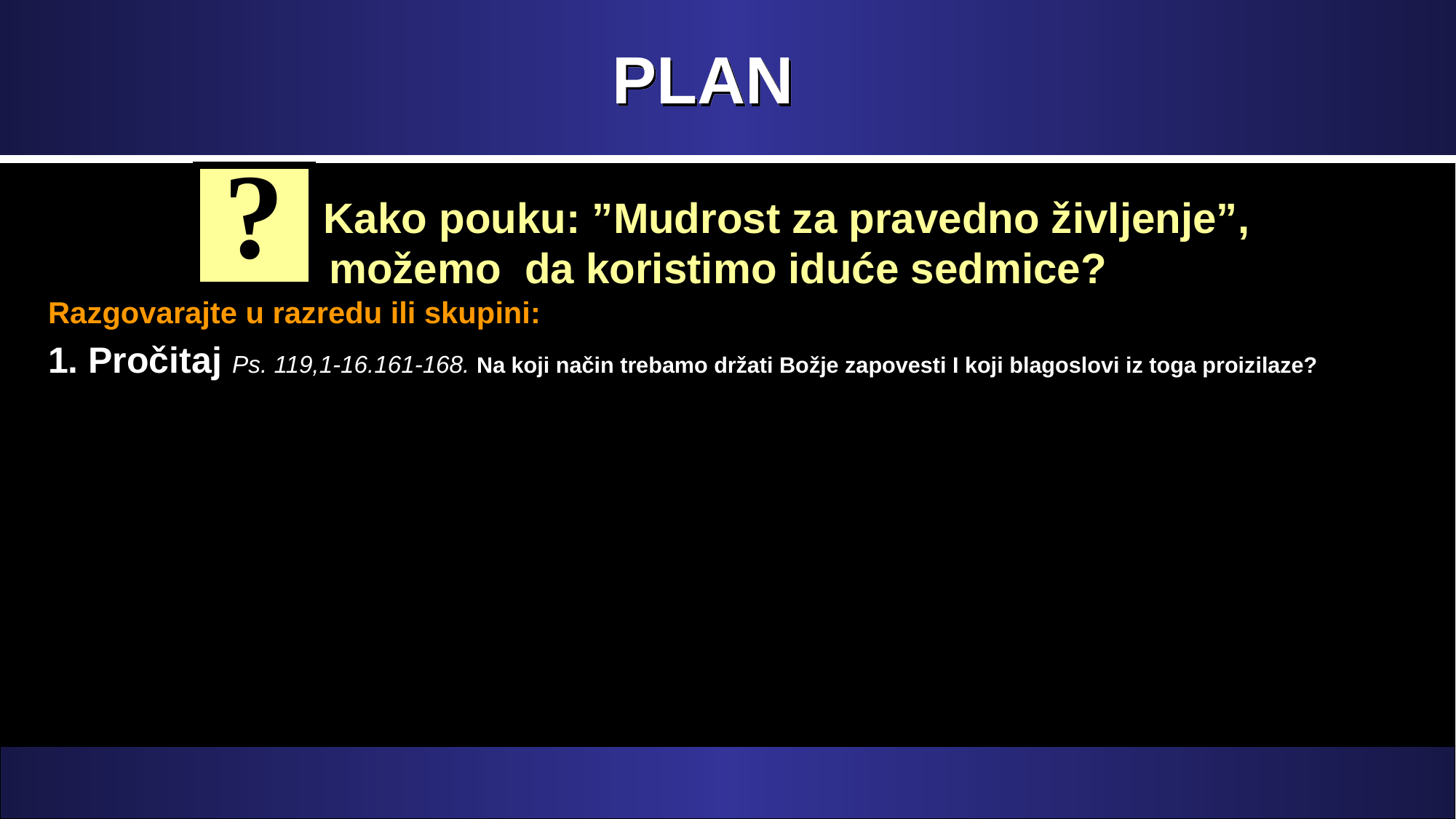

# PLAN
?
   Kako pouku: ”Mudrost za pravedno življenje”, možemo  da koristimo iduće sedmice?

Razgovarajte u razredu ili skupini:
1. Pročitaj Ps. 119,1-16.161-168. Na koji način trebamo držati Božje zapovesti I koji blagoslovi iz toga proizilaze?
2. Pročitaj Matej 4,1-11. Kako je Hristos pokazao silu Božje reči u svom životu? Šta nam to govori o sili koja proizilazi iz srca posvećenog poslušnošću Božjem zakonu?
3. Pročitaj  Ps. 90; 102,12; 103,14-16. U čemu se ogleda ljudska nesreća?
4. Pročitaj Jovan 3,16. Koliko god brzo naš život prolazi, koje obećanje imamo u Isusu? Kakvu bi nadu imali bez Njega?
5. Pročitaj Ps. 81,8.9; 95,7-11; 105,17-22. Šta sve božansko ispitivanje podrazumiva u ovim stihovima?
6. Pročitaj Ps. 141. Za šta se psalmista moli?
7. Pročitaj Ps. 1,1; 141,4. Kako je tu prikazan rastući i lukavi karakter iskušenja?
8. Pročitaj Ps. 1,1-3; 112,1-9; 128. Koji su blagoslovi obećani onima koji duboko poštuju Boga?

,